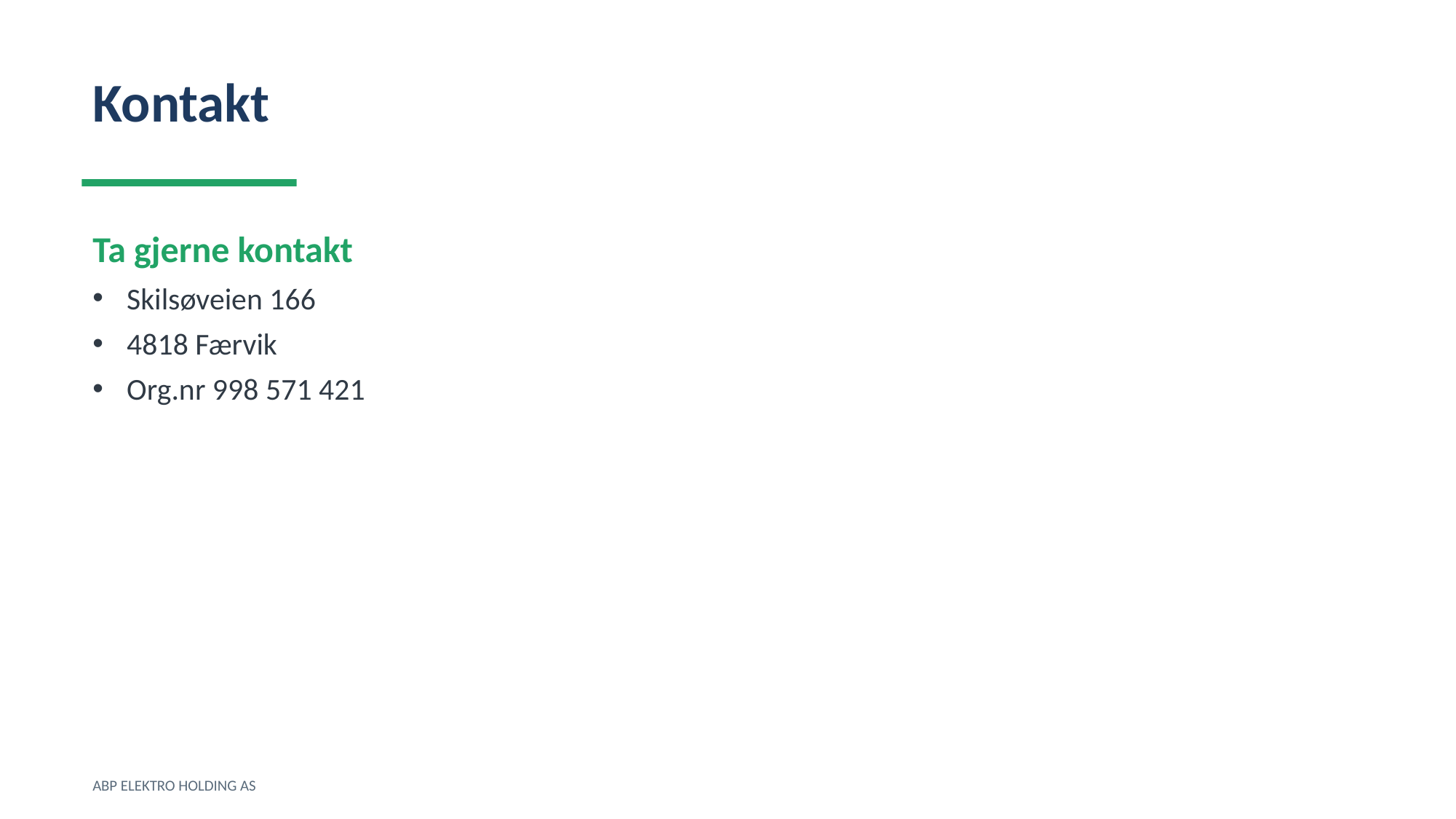

Kontakt

Ta gjerne kontakt
Skilsøveien 166
4818 Færvik
Org.nr 998 571 421
ABP ELEKTRO HOLDING AS